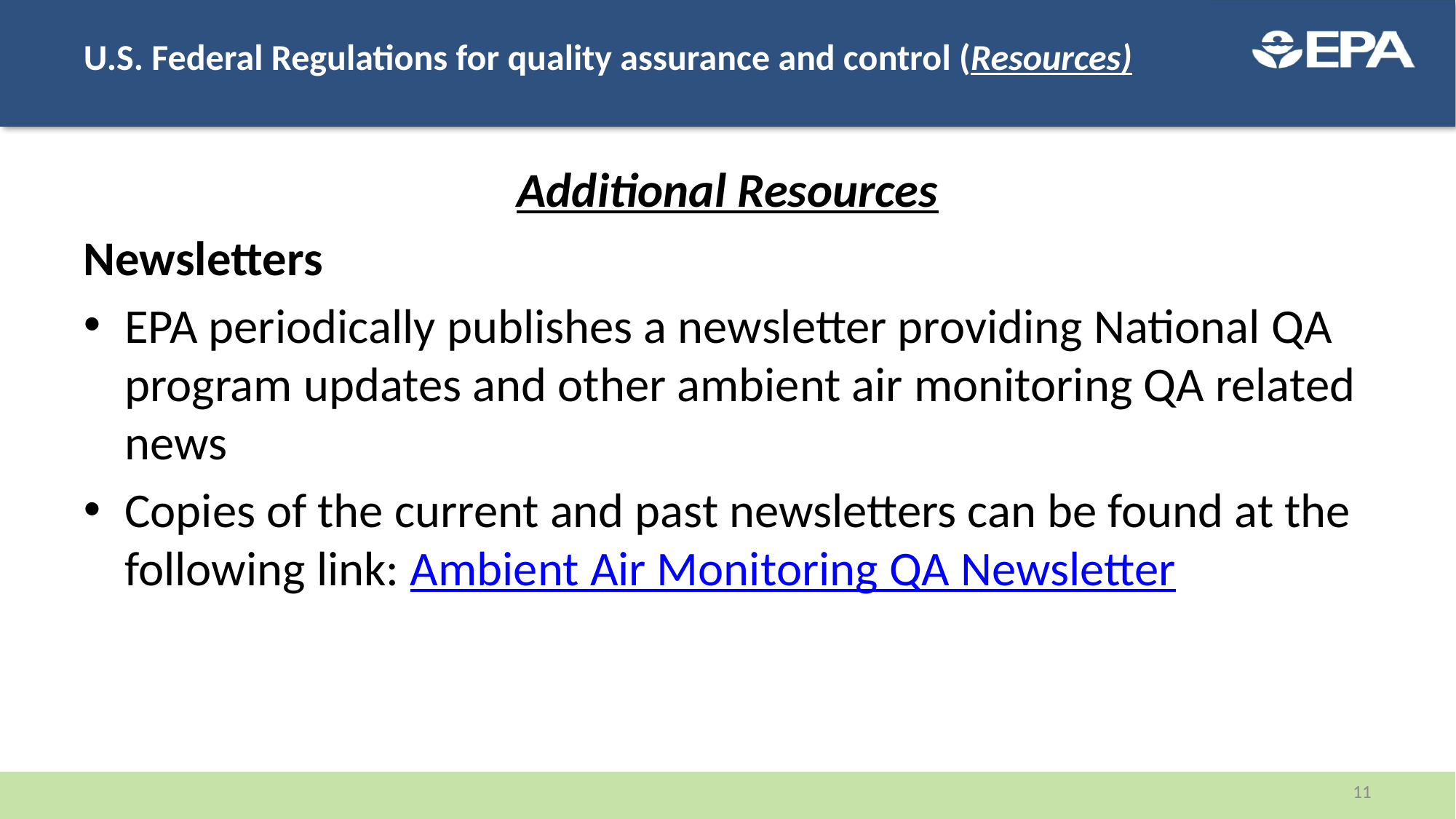

# U.S. Federal Regulations for quality assurance and control (Resources)
Additional Resources
Newsletters
EPA periodically publishes a newsletter providing National QA program updates and other ambient air monitoring QA related news
Copies of the current and past newsletters can be found at the following link: Ambient Air Monitoring QA Newsletter

11